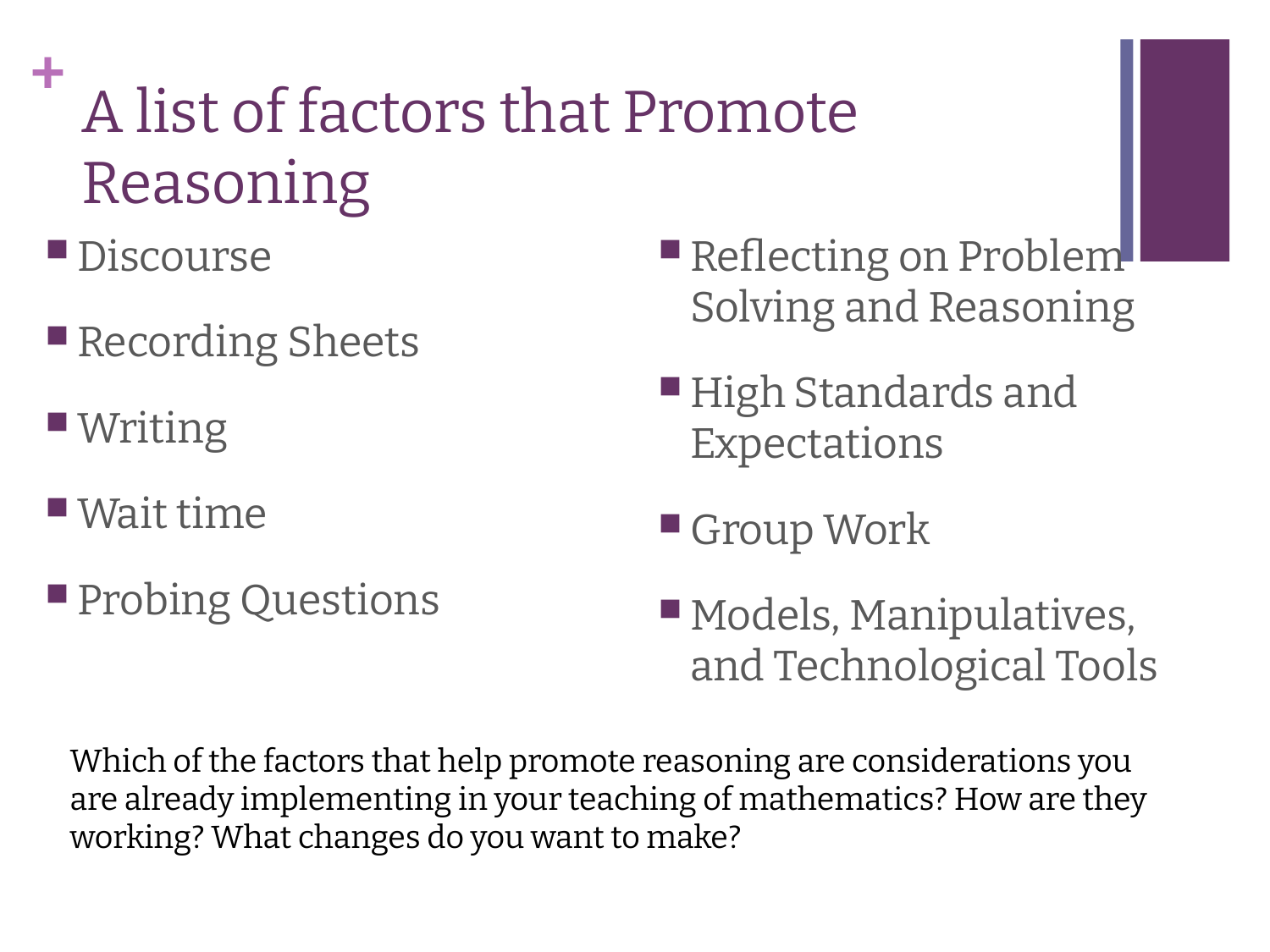

# A list of factors that Promote Reasoning
Discourse
Recording Sheets
Writing
Wait time
Probing Questions
Reflecting on Problem Solving and Reasoning
High Standards and Expectations
Group Work
Models, Manipulatives, and Technological Tools

Which of the factors that help promote reasoning are considerations you are already implementing in your teaching of mathematics? How are they working? What changes do you want to make?